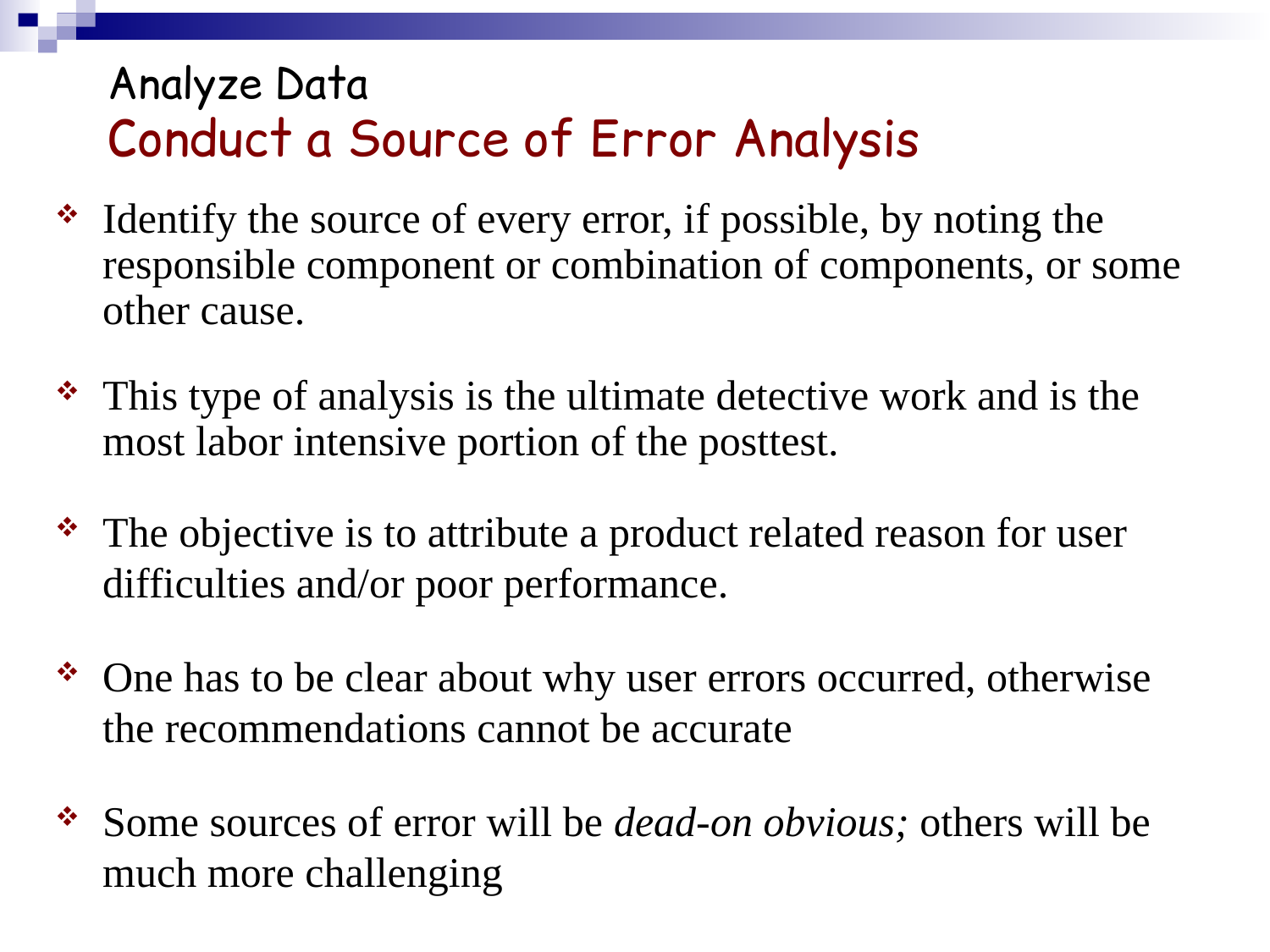

# Analyze Data Conduct a Source of Error Analysis
Identify the source of every error, if possible, by noting the responsible component or combination of components, or some other cause.

This type of analysis is the ultimate detective work and is the most labor intensive portion of the posttest.

The objective is to attribute a product related reason for user difficulties and/or poor performance.

One has to be clear about why user errors occurred, otherwise the recommendations cannot be accurate

Some sources of error will be dead-on obvious; others will be much more challenging